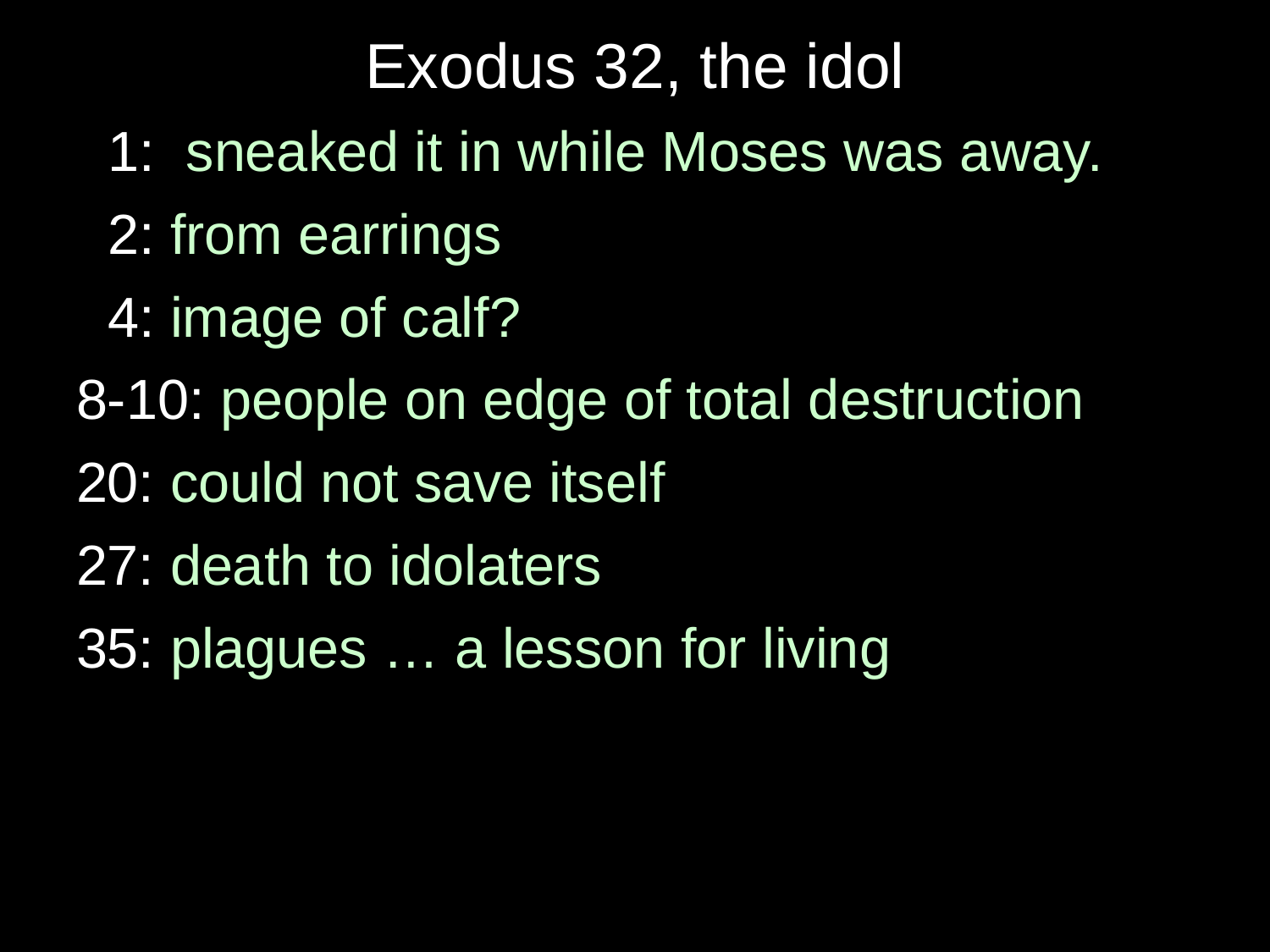

# Exodus 32, the idol
  1:  sneaked it in while Moses was away.
  2: from earrings
  4: image of calf?
8-10: people on edge of total destruction
20: could not save itself
27: death to idolaters
35: plagues … a lesson for living